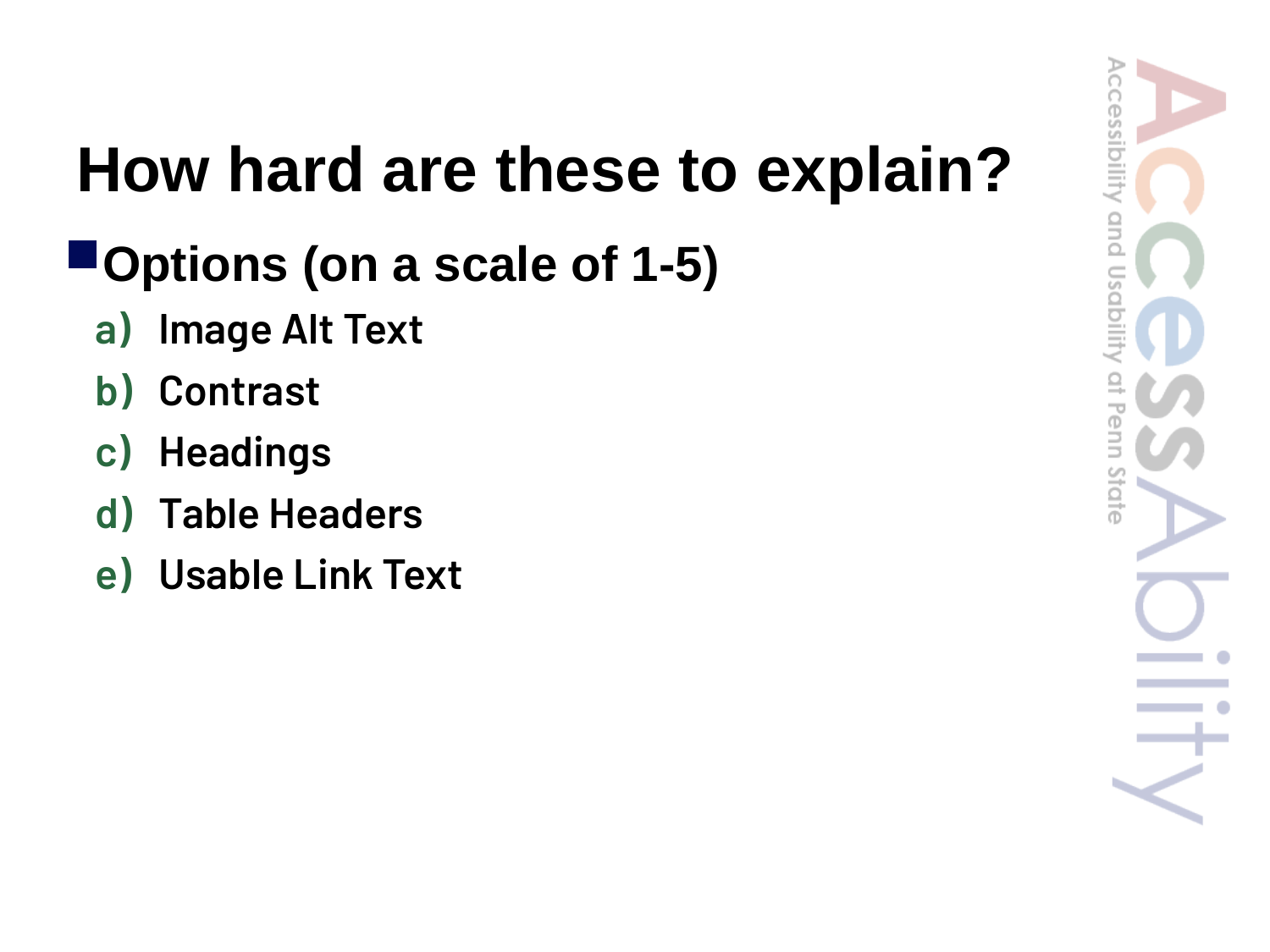

# How hard are these to explain?
Options (on a scale of 1-5)
Image Alt Text
Contrast
Headings
Table Headers
Usable Link Text